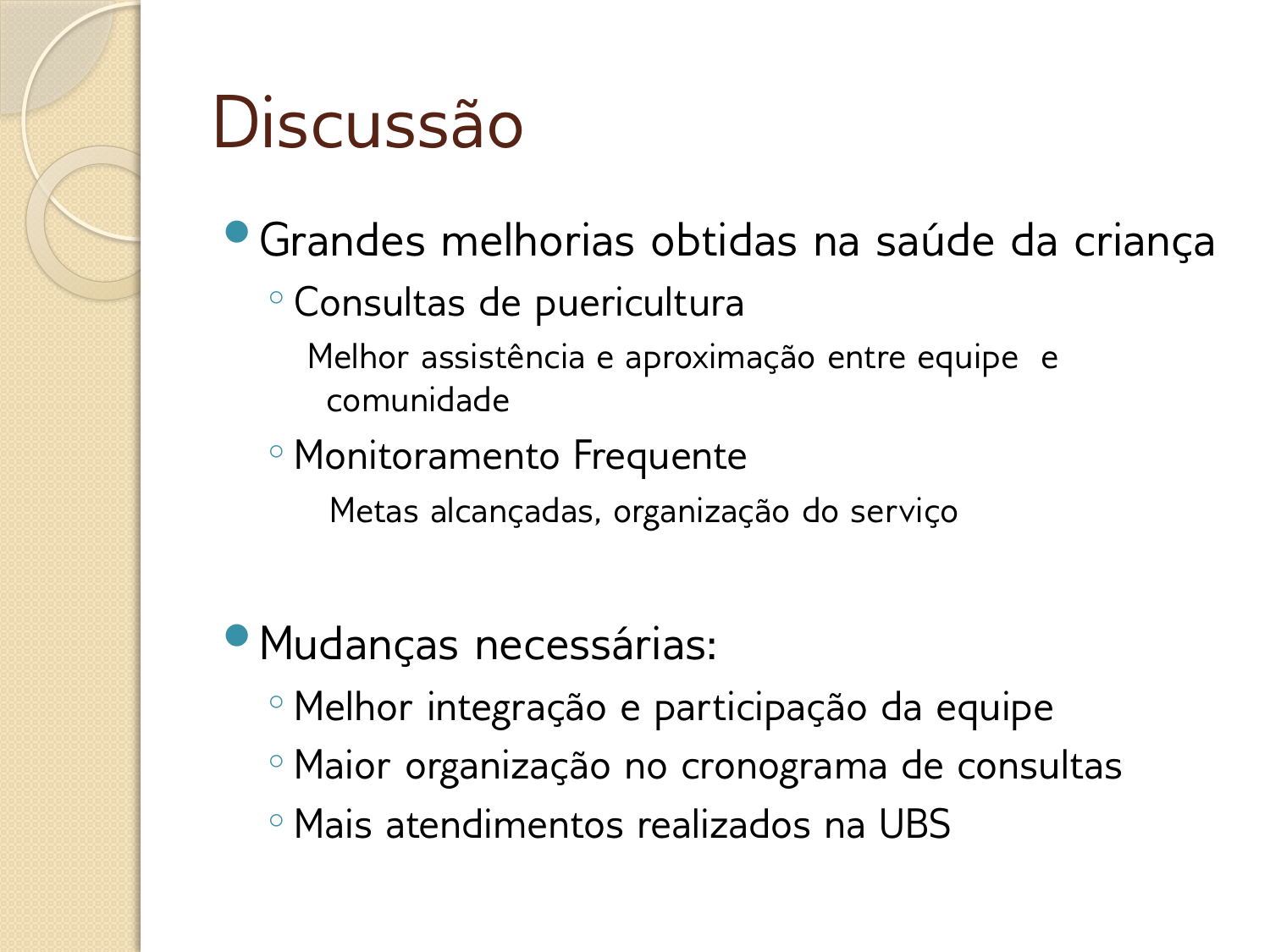

# Discussão
Grandes melhorias obtidas na saúde da criança
Consultas de puericultura
 Melhor assistência e aproximação entre equipe  e comunidade
Monitoramento Frequente
      Metas alcançadas, organização do serviço

Mudanças necessárias:
Melhor integração e participação da equipe
Maior organização no cronograma de consultas
Mais atendimentos realizados na UBS